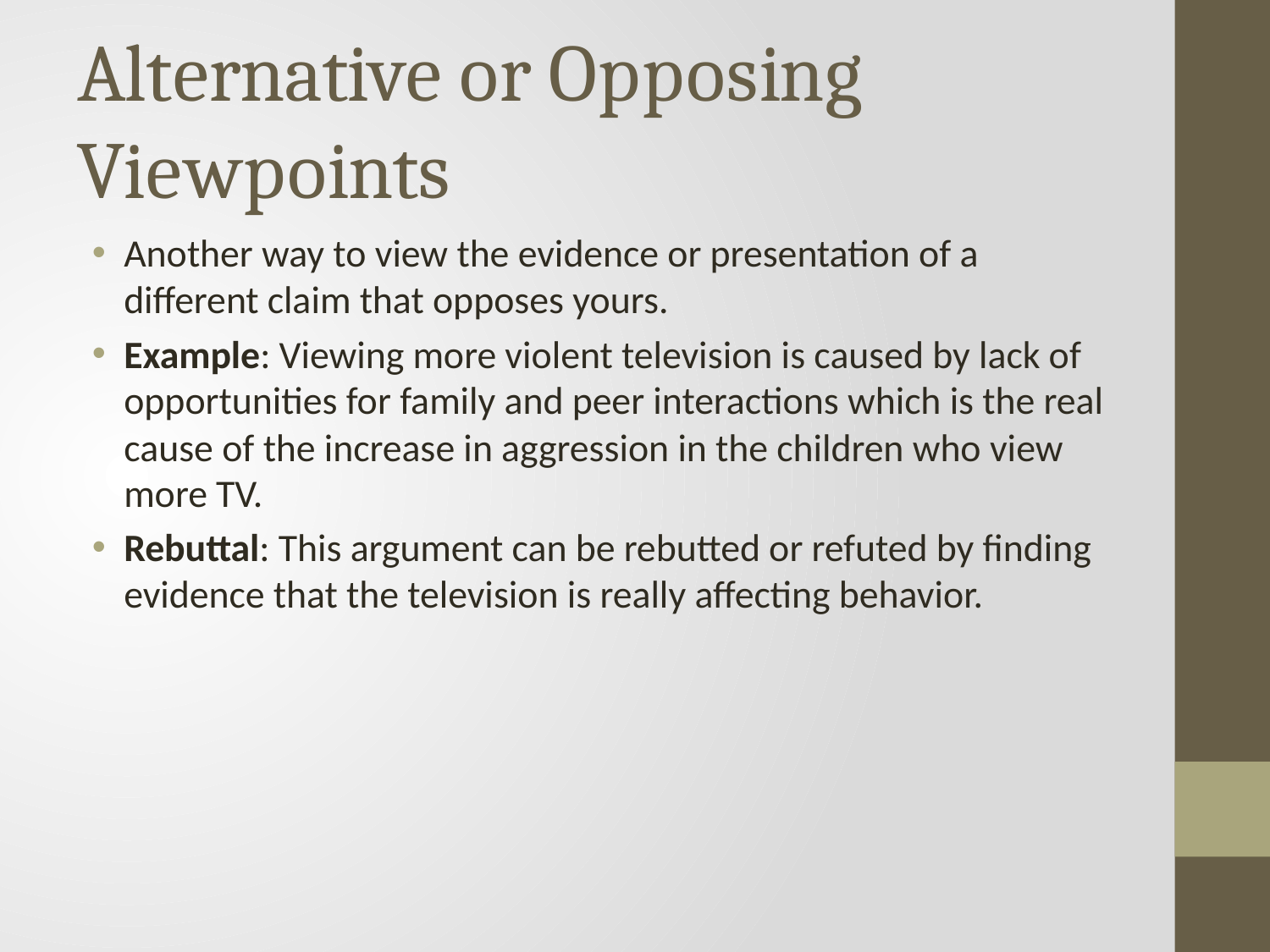

# Alternative or Opposing Viewpoints
Another way to view the evidence or presentation of a different claim that opposes yours.
Example: Viewing more violent television is caused by lack of opportunities for family and peer interactions which is the real cause of the increase in aggression in the children who view more TV.
Rebuttal: This argument can be rebutted or refuted by finding evidence that the television is really affecting behavior.